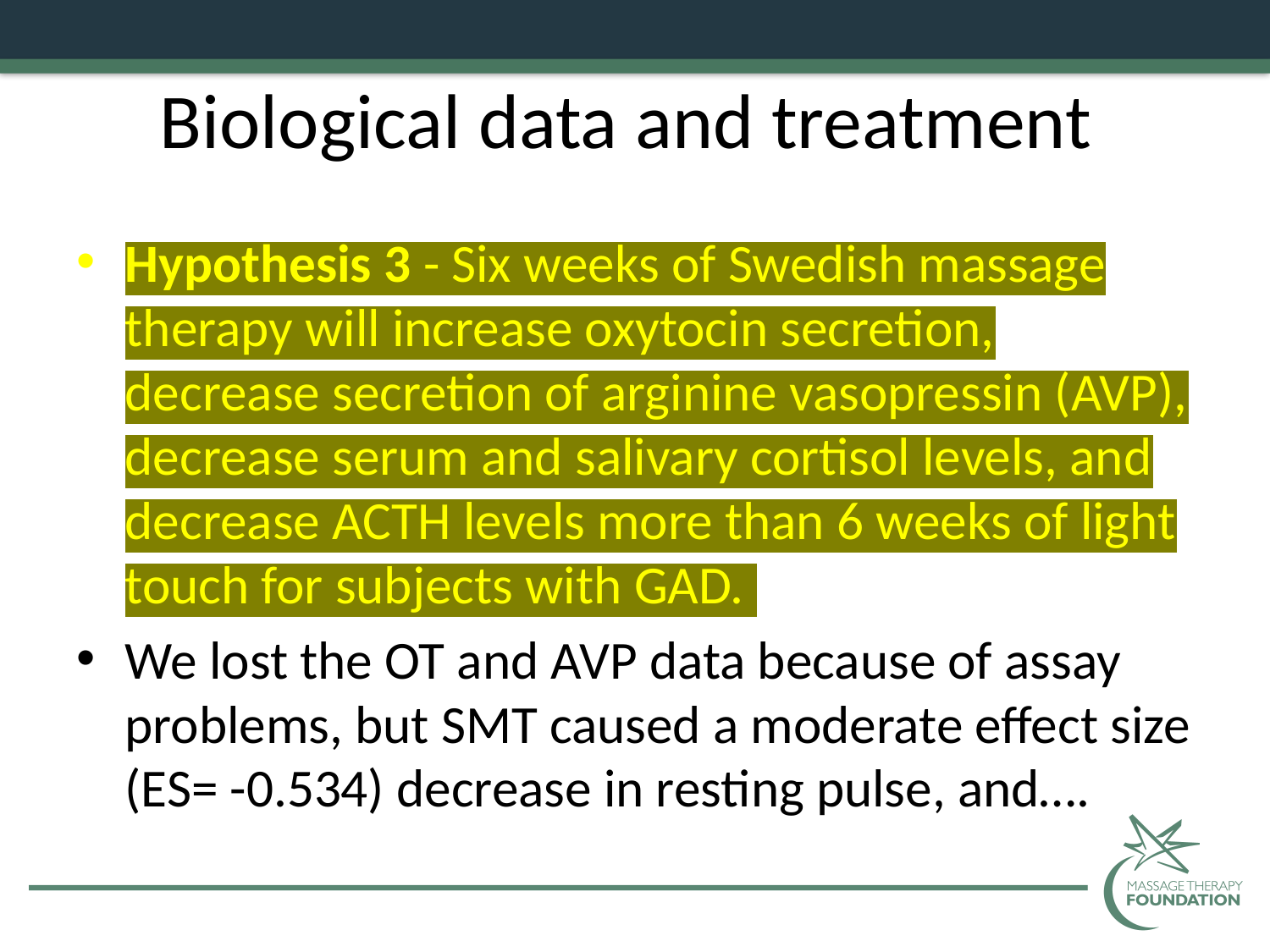

# Biological data and treatment
Hypothesis 3 - Six weeks of Swedish massage therapy will increase oxytocin secretion, decrease secretion of arginine vasopressin (AVP), decrease serum and salivary cortisol levels, and decrease ACTH levels more than 6 weeks of light touch for subjects with GAD.
We lost the OT and AVP data because of assay problems, but SMT caused a moderate effect size (ES= -0.534) decrease in resting pulse, and….